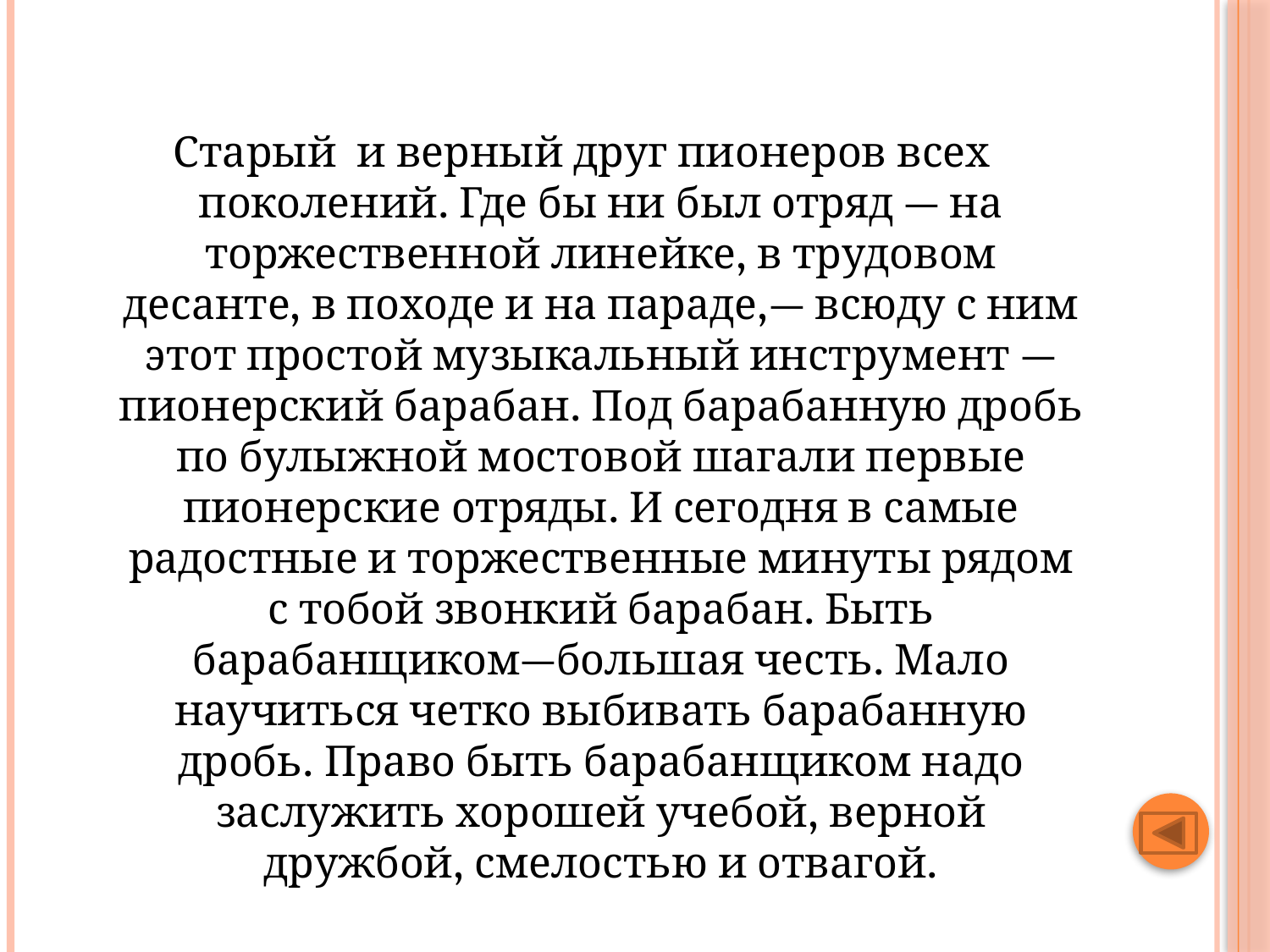

#
Старый  и верный друг пионеров всех поколений. Где бы ни был отряд — на торжественной ли­нейке, в трудовом десанте, в походе и на параде,— всюду с ним этот простой музыкальный инструмент — пионерский барабан. Под барабанную дробь по булыжной мостовой шагали первые пионерские отряды. И сегодня в самые радостные и торжественные минуты рядом с тобой звонкий барабан. Быть барабанщиком—большая честь. Мало научиться четко выбивать барабанную дробь. Право быть барабанщиком надо заслужить хорошей учебой, верной дружбой, смелостью и отвагой.